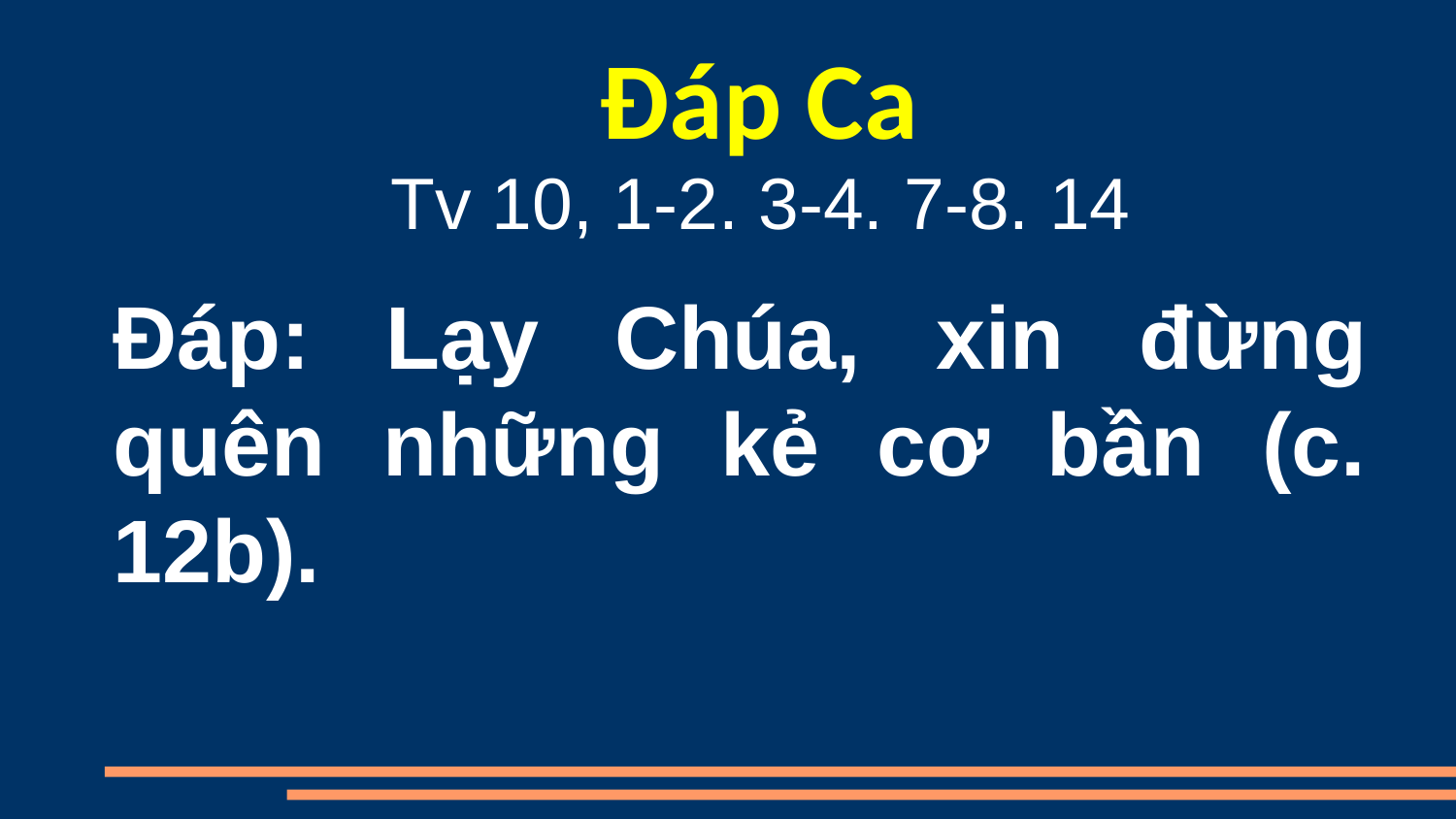

Đáp Ca
Tv 10, 1-2. 3-4. 7-8. 14
Đáp: Lạy Chúa, xin đừng quên những kẻ cơ bần (c. 12b).